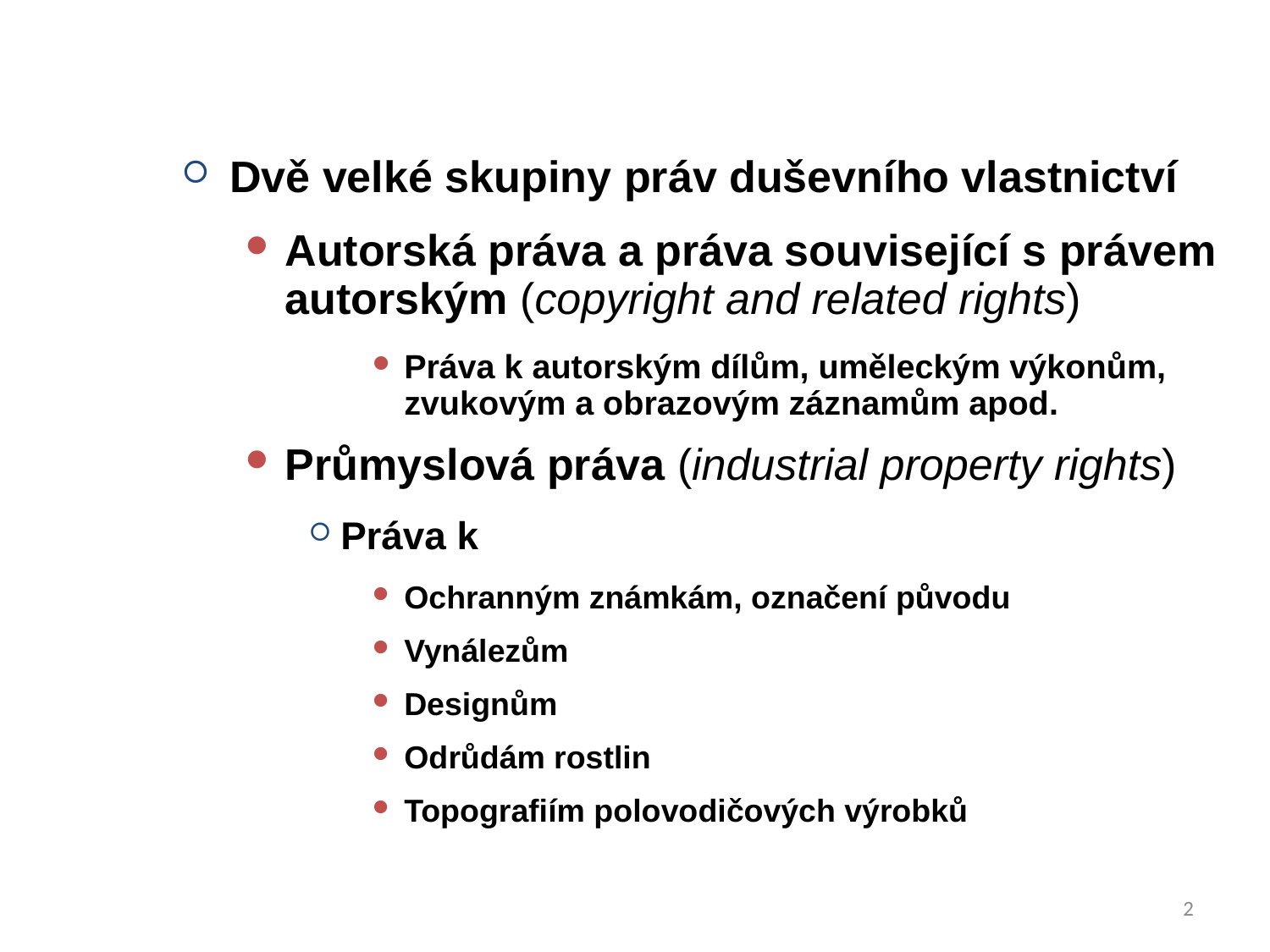

Dvě velké skupiny práv duševního vlastnictví
Autorská práva a práva související s právem autorským (copyright and related rights)
Práva k autorským dílům, uměleckým výkonům, zvukovým a obrazovým záznamům apod.
Průmyslová práva (industrial property rights)
Práva k
Ochranným známkám, označení původu
Vynálezům
Designům
Odrůdám rostlin
Topografiím polovodičových výrobků
2